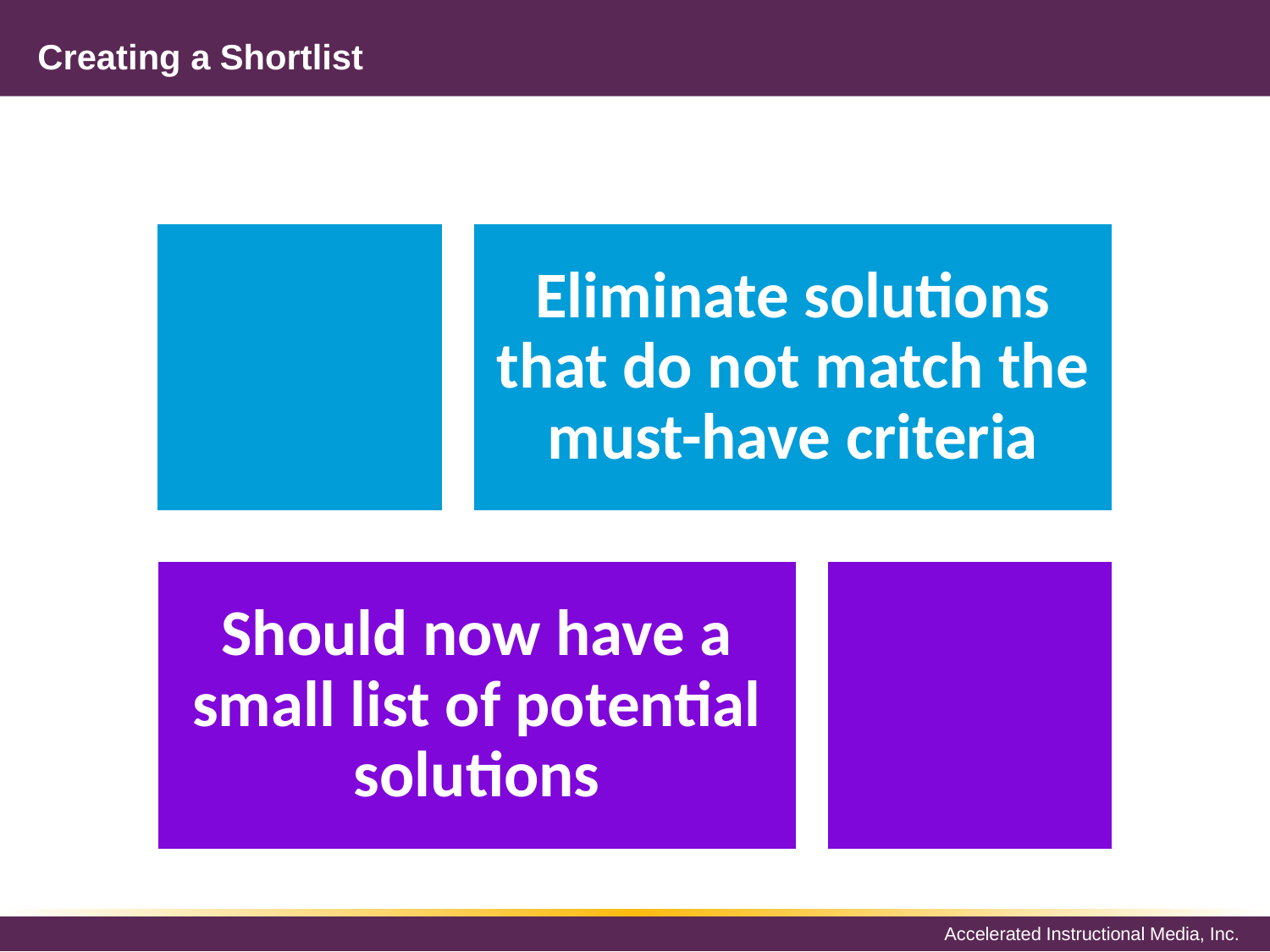

# Creating a Shortlist

Eliminate solutions that do not match the must-have criteria
Should now have a small list of potential solutions